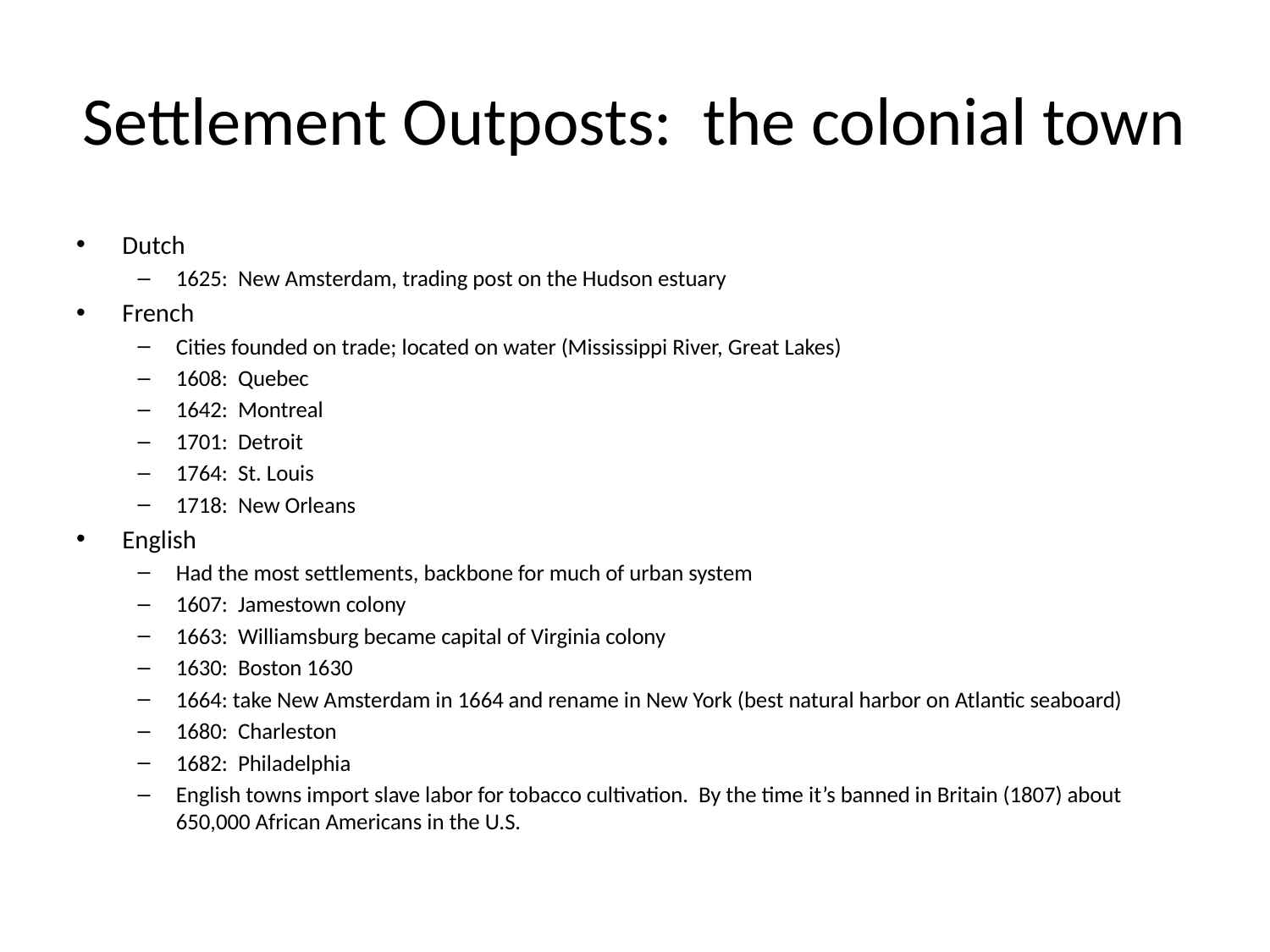

# Settlement Outposts:  the colonial town
Dutch
1625:  New Amsterdam, trading post on the Hudson estuary
French
Cities founded on trade; located on water (Mississippi River, Great Lakes)
1608:  Quebec
1642:  Montreal
1701:  Detroit
1764:  St. Louis
1718:  New Orleans
English
Had the most settlements, backbone for much of urban system
1607:  Jamestown colony
1663:  Williamsburg became capital of Virginia colony
1630:  Boston 1630
1664: take New Amsterdam in 1664 and rename in New York (best natural harbor on Atlantic seaboard)
1680:  Charleston
1682:  Philadelphia
English towns import slave labor for tobacco cultivation.  By the time it’s banned in Britain (1807) about 650,000 African Americans in the U.S.